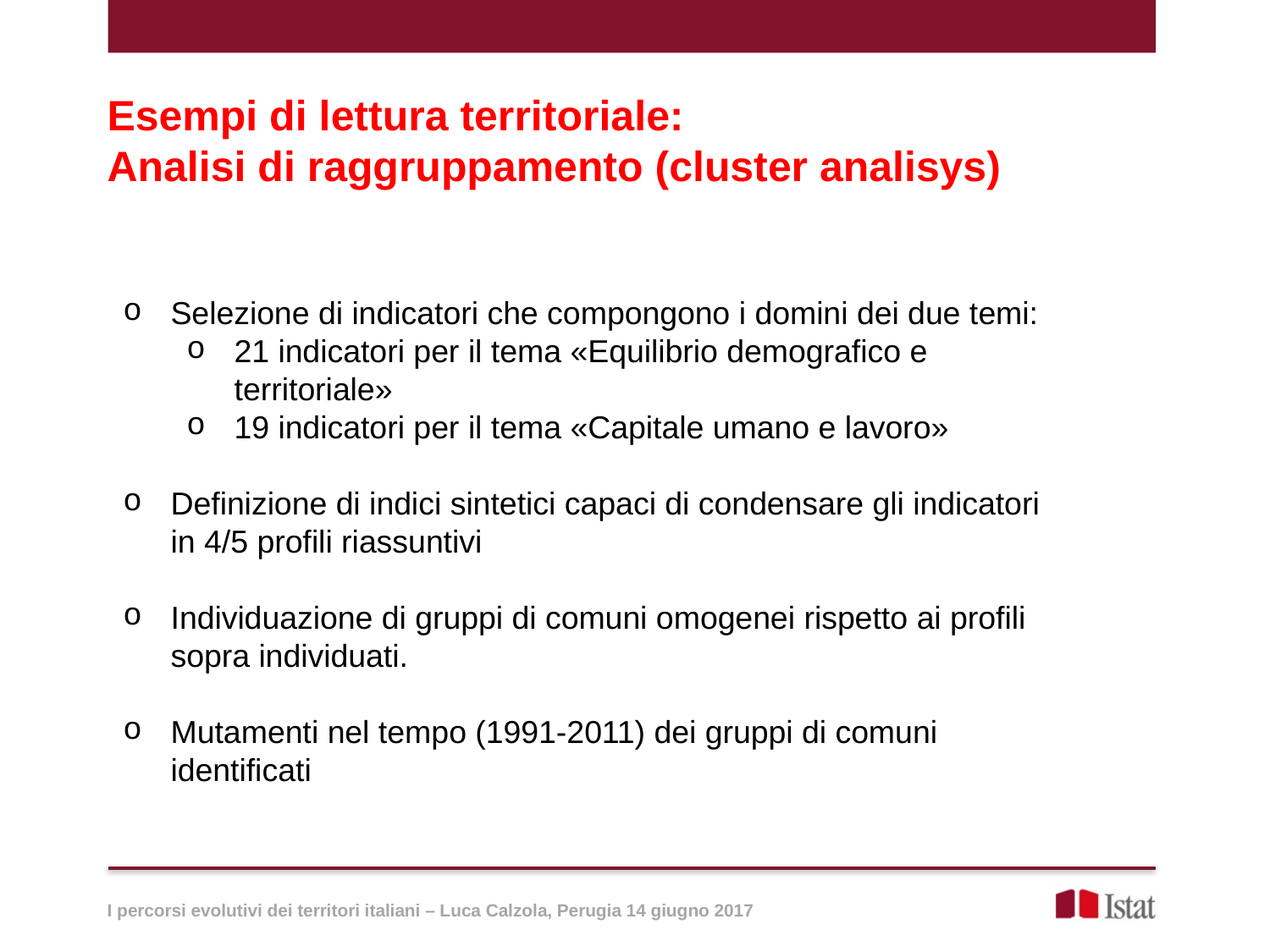

Esempi di lettura territoriale:
Analisi di raggruppamento (cluster analisys)

Selezione di indicatori che compongono i domini dei due temi:
21 indicatori per il tema «Equilibrio demografico e territoriale»
19 indicatori per il tema «Capitale umano e lavoro»

Definizione di indici sintetici capaci di condensare gli indicatori in 4/5 profili riassuntivi

Individuazione di gruppi di comuni omogenei rispetto ai profili sopra individuati.

Mutamenti nel tempo (1991-2011) dei gruppi di comuni identificati

I percorsi evolutivi dei territori italiani – Luca Calzola, Perugia 14 giugno 2017